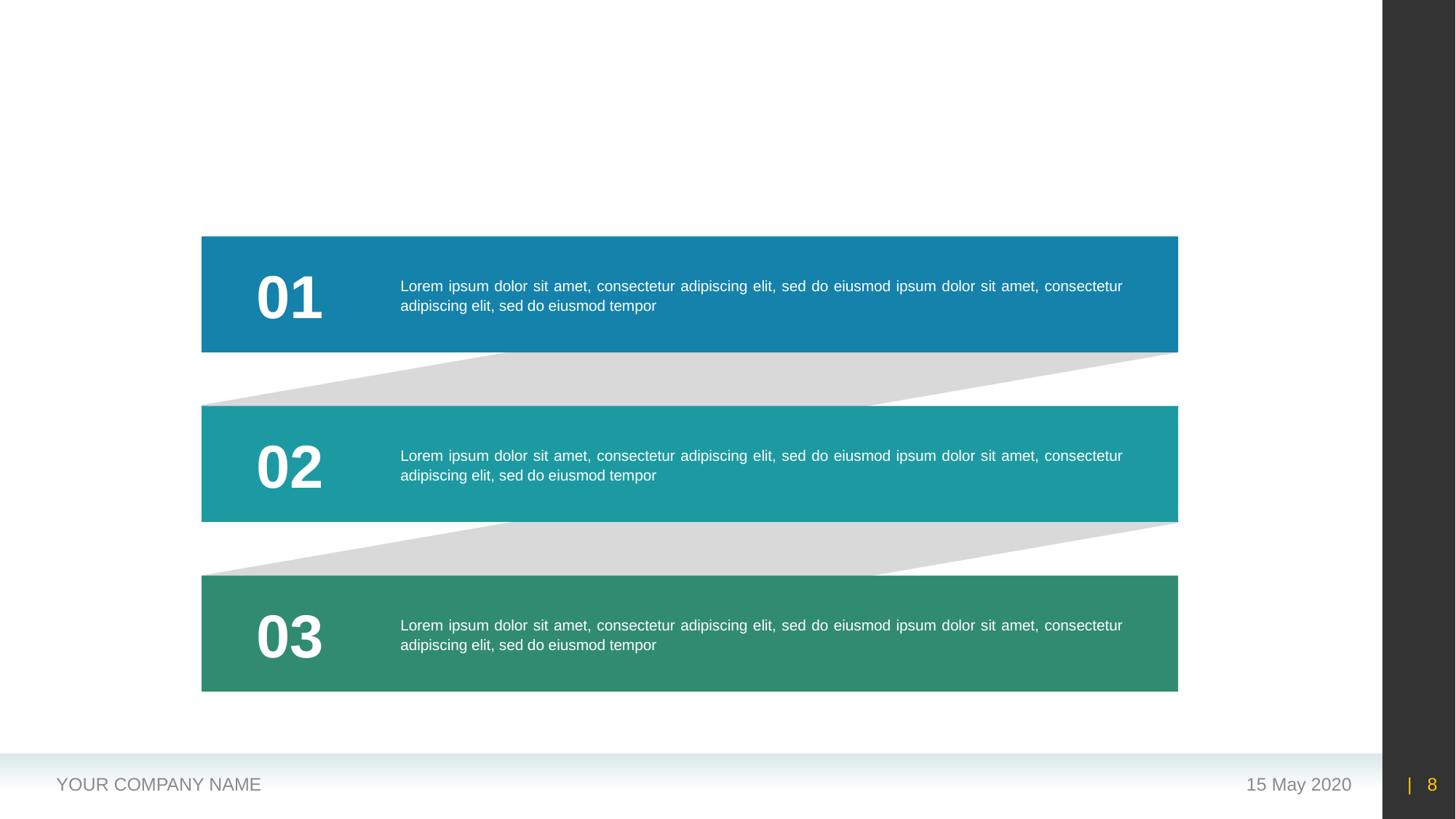

#

01
Lorem ipsum dolor sit amet, consectetur adipiscing elit, sed do eiusmod ipsum dolor sit amet, consectetur adipiscing elit, sed do eiusmod tempor

02
Lorem ipsum dolor sit amet, consectetur adipiscing elit, sed do eiusmod ipsum dolor sit amet, consectetur adipiscing elit, sed do eiusmod tempor

03
Lorem ipsum dolor sit amet, consectetur adipiscing elit, sed do eiusmod ipsum dolor sit amet, consectetur adipiscing elit, sed do eiusmod tempor
YOUR COMPANY NAME
15 May 2020
|   8